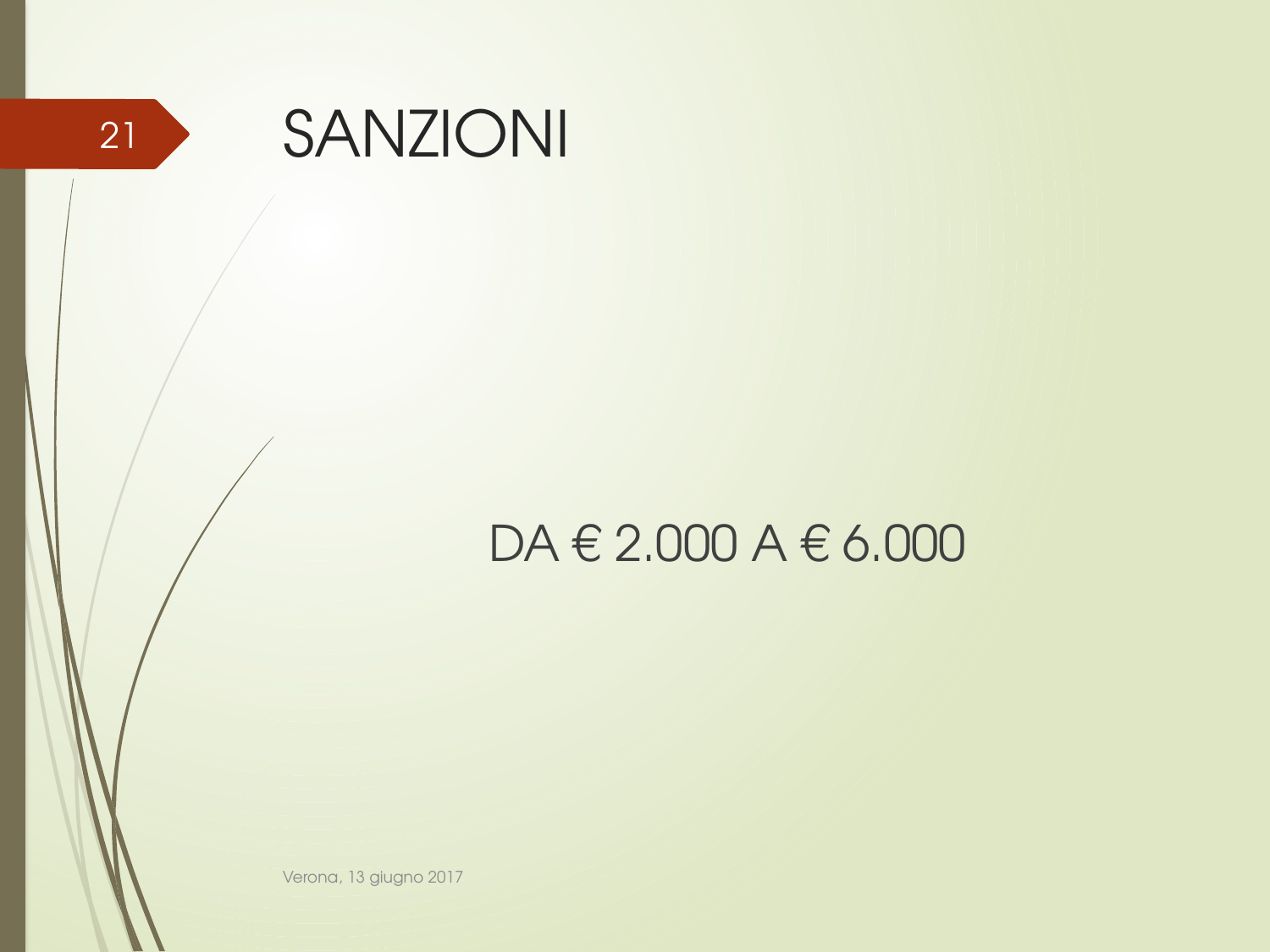

# SANZIONI
21

DA € 2.000 A € 6.000

Verona, 13 giugno 2017